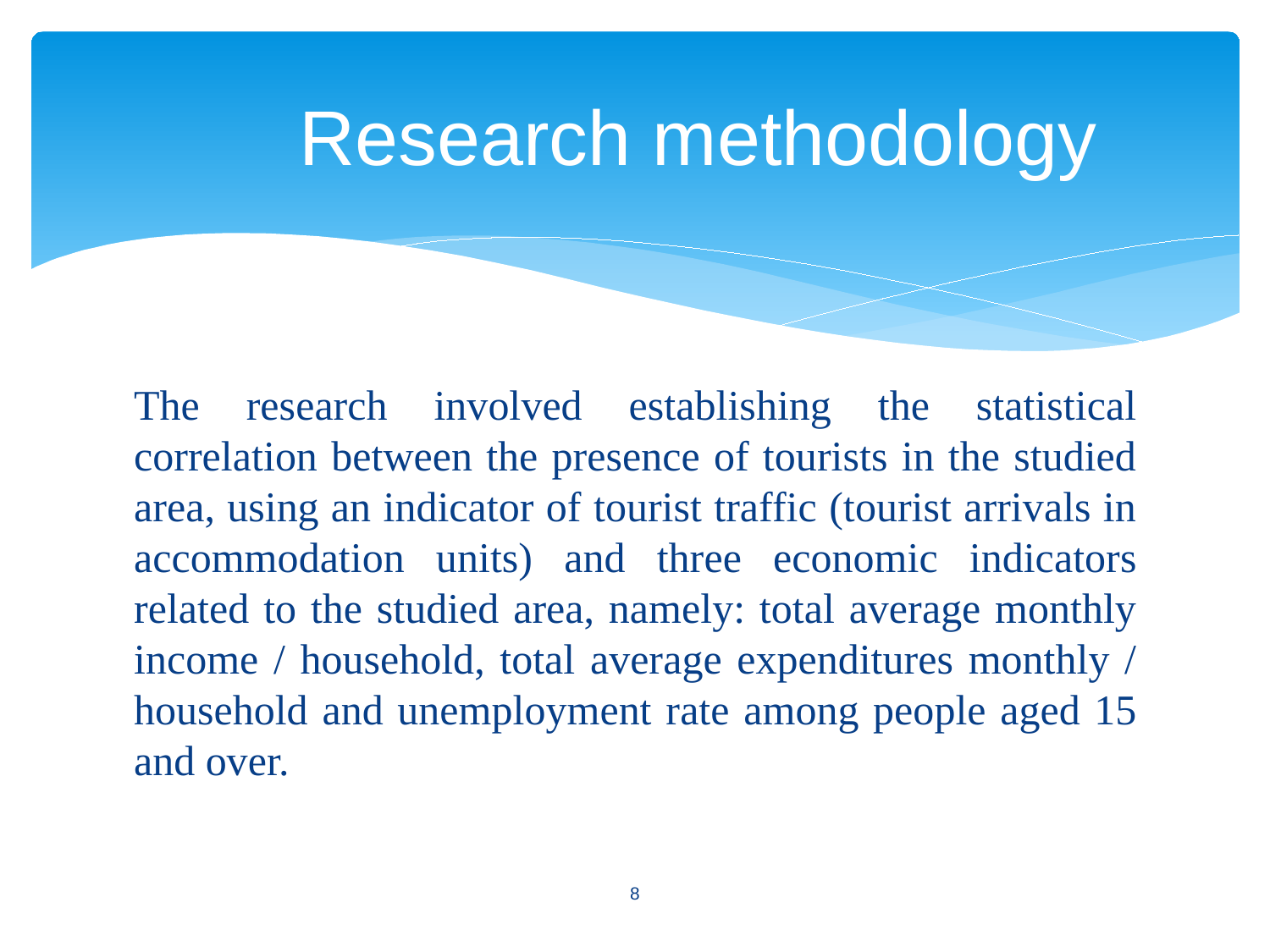

# Research methodology
The research involved establishing the statistical correlation between the presence of tourists in the studied area, using an indicator of tourist traffic (tourist arrivals in accommodation units) and three economic indicators related to the studied area, namely: total average monthly income / household, total average expenditures monthly / household and unemployment rate among people aged 15 and over.
8